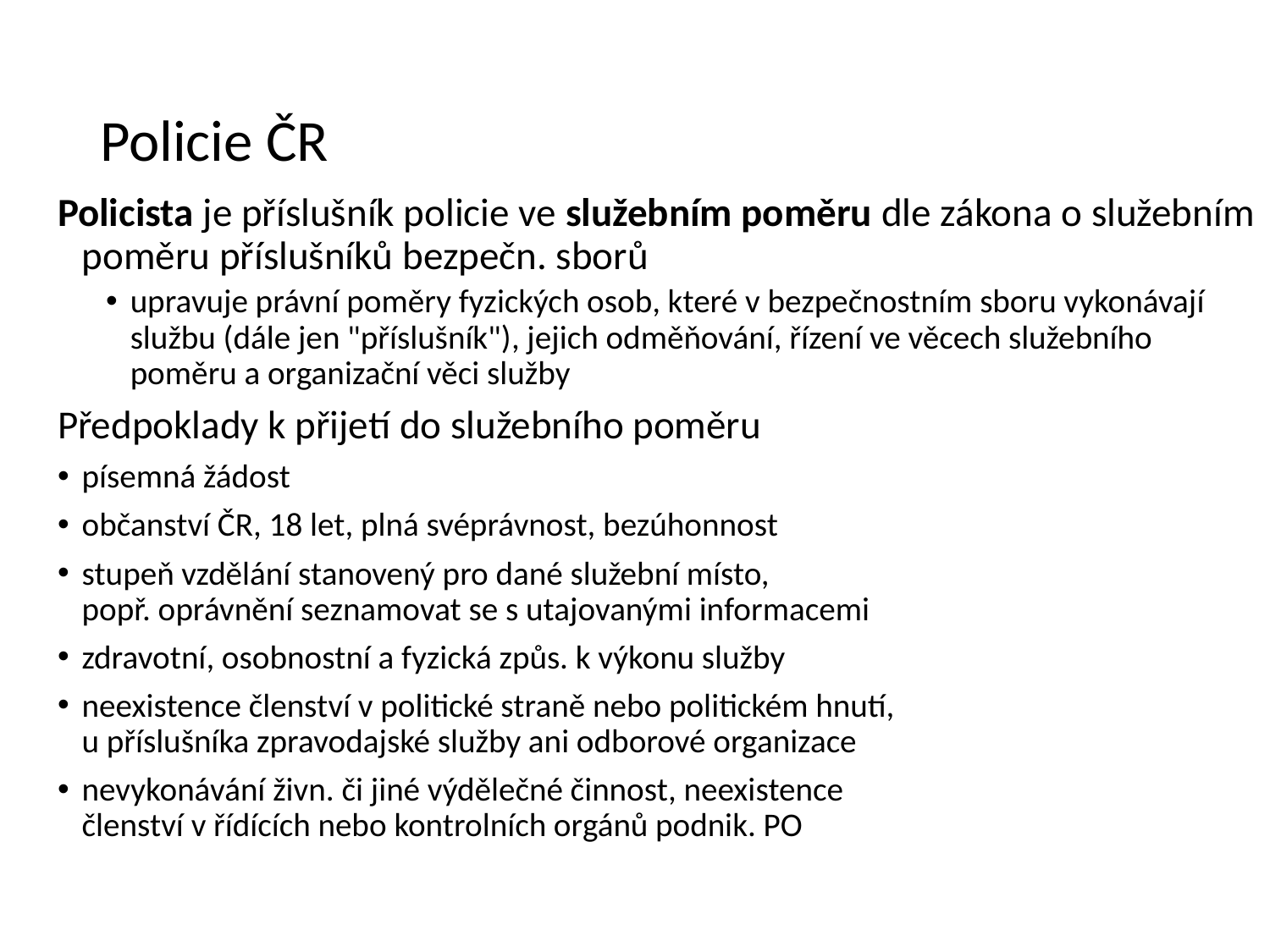

# Policie ČR
Policista je příslušník policie ve služebním poměru dle zákona o služebním poměru příslušníků bezpečn. sborů
upravuje právní poměry fyzických osob, které v bezpečnostním sboru vykonávají službu (dále jen "příslušník"), jejich odměňování, řízení ve věcech služebního poměru a organizační věci služby
Předpoklady k přijetí do služebního poměru
písemná žádost
občanství ČR, 18 let, plná svéprávnost, bezúhonnost
stupeň vzdělání stanovený pro dané služební místo,
popř. oprávnění seznamovat se s utajovanými informacemi
zdravotní, osobnostní a fyzická způs. k výkonu služby
neexistence členství v politické straně nebo politickém hnutí,
u příslušníka zpravodajské služby ani odborové organizace
nevykonávání živn. či jiné výdělečné činnost, neexistence
členství v řídících nebo kontrolních orgánů podnik. PO